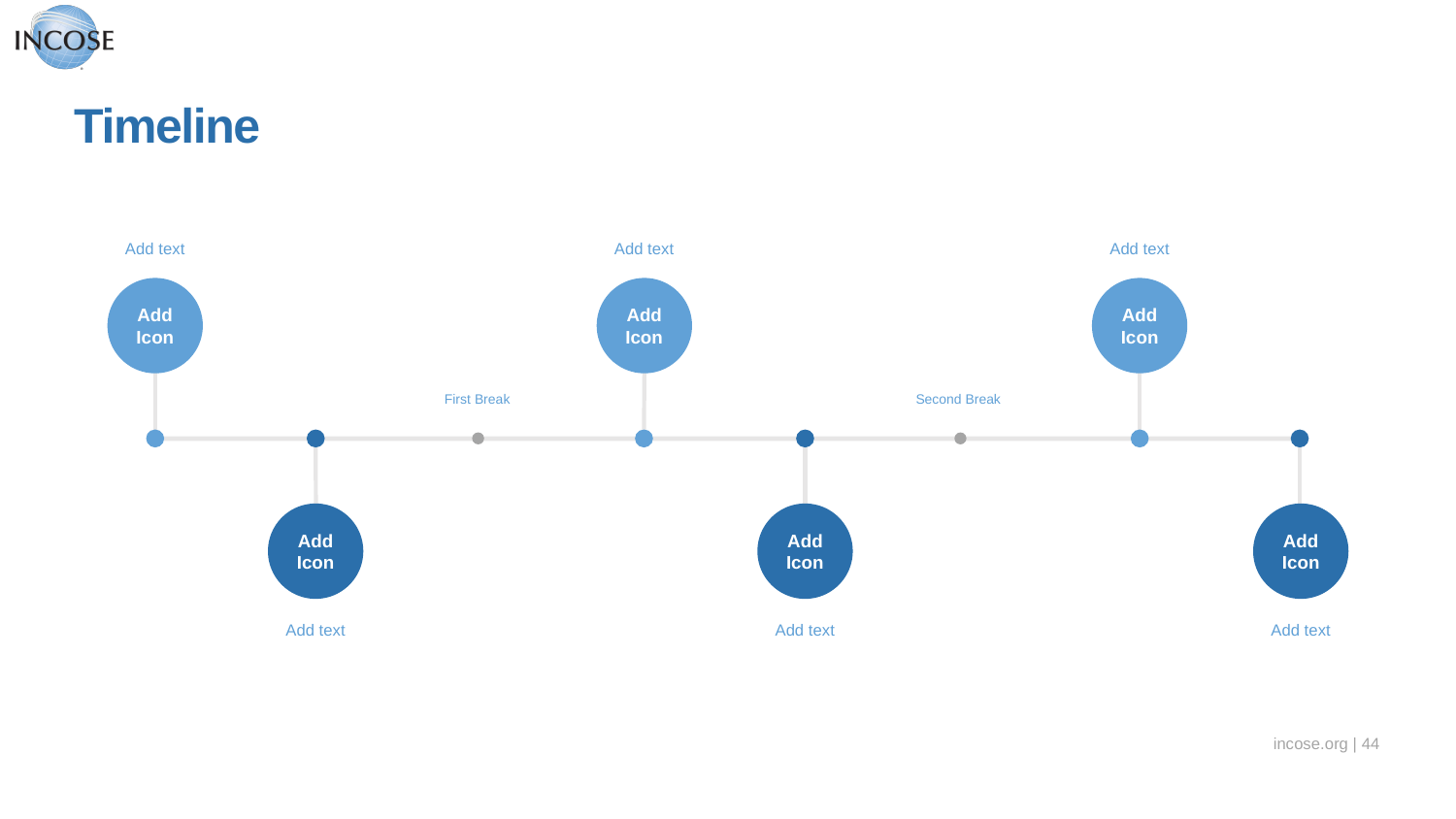

Timeline

Add text
Add text
Add text
Add Icon
Add Icon
Add Icon
First Break
Second Break

Add Icon
Add Icon
Add Icon
Add text
Add text
Add text